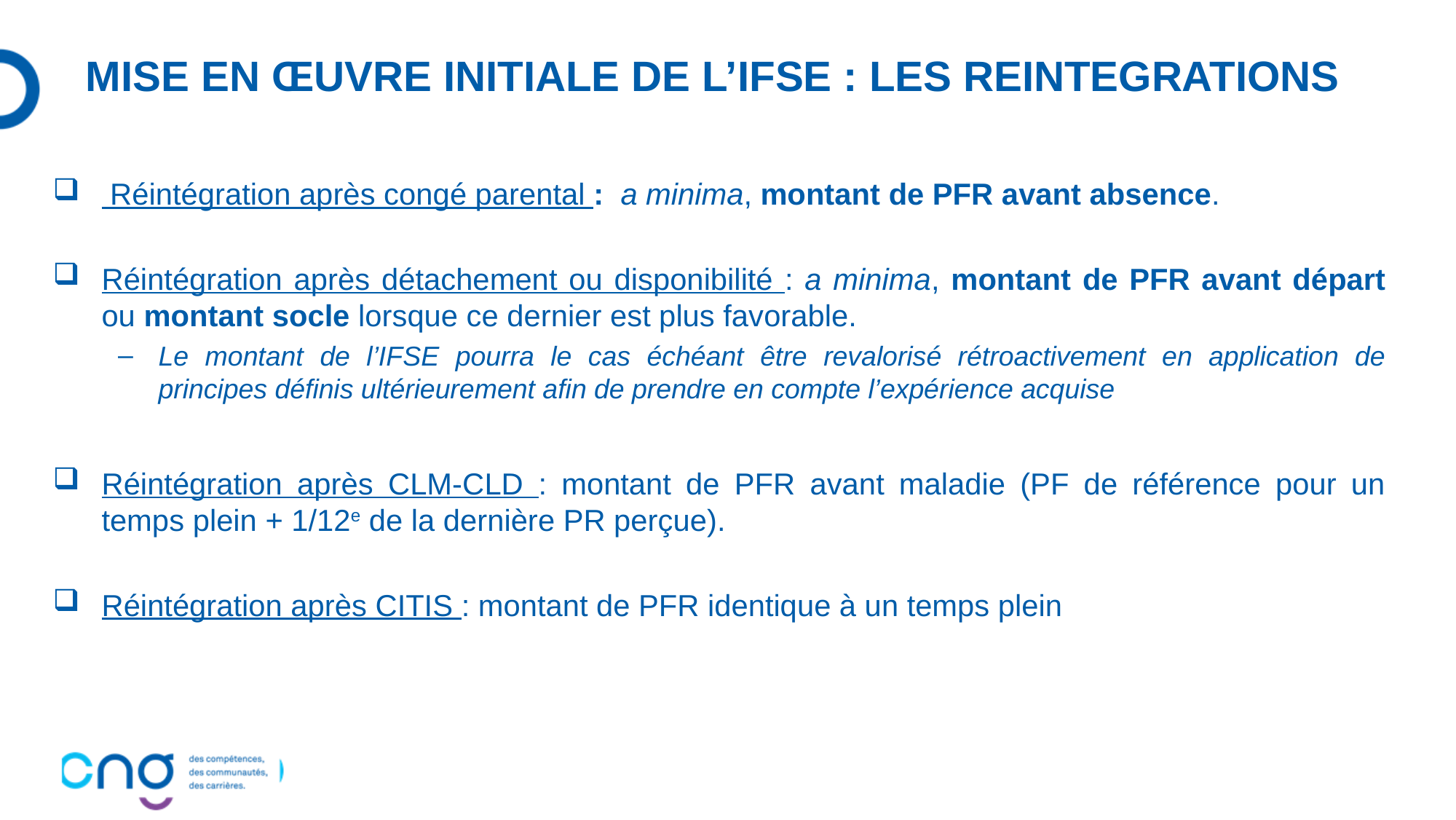

# MISE EN ŒUVRE INITIALE DE L’IFSE : LES REINTEGRATIONS

 Réintégration après congé parental :  a minima, montant de PFR avant absence.

Réintégration après détachement ou disponibilité : a minima, montant de PFR avant départ ou montant socle lorsque ce dernier est plus favorable.
Le montant de l’IFSE pourra le cas échéant être revalorisé rétroactivement en application de principes définis ultérieurement afin de prendre en compte l’expérience acquise

Réintégration après CLM-CLD : montant de PFR avant maladie (PF de référence pour un temps plein + 1/12e de la dernière PR perçue).

Réintégration après CITIS : montant de PFR identique à un temps plein